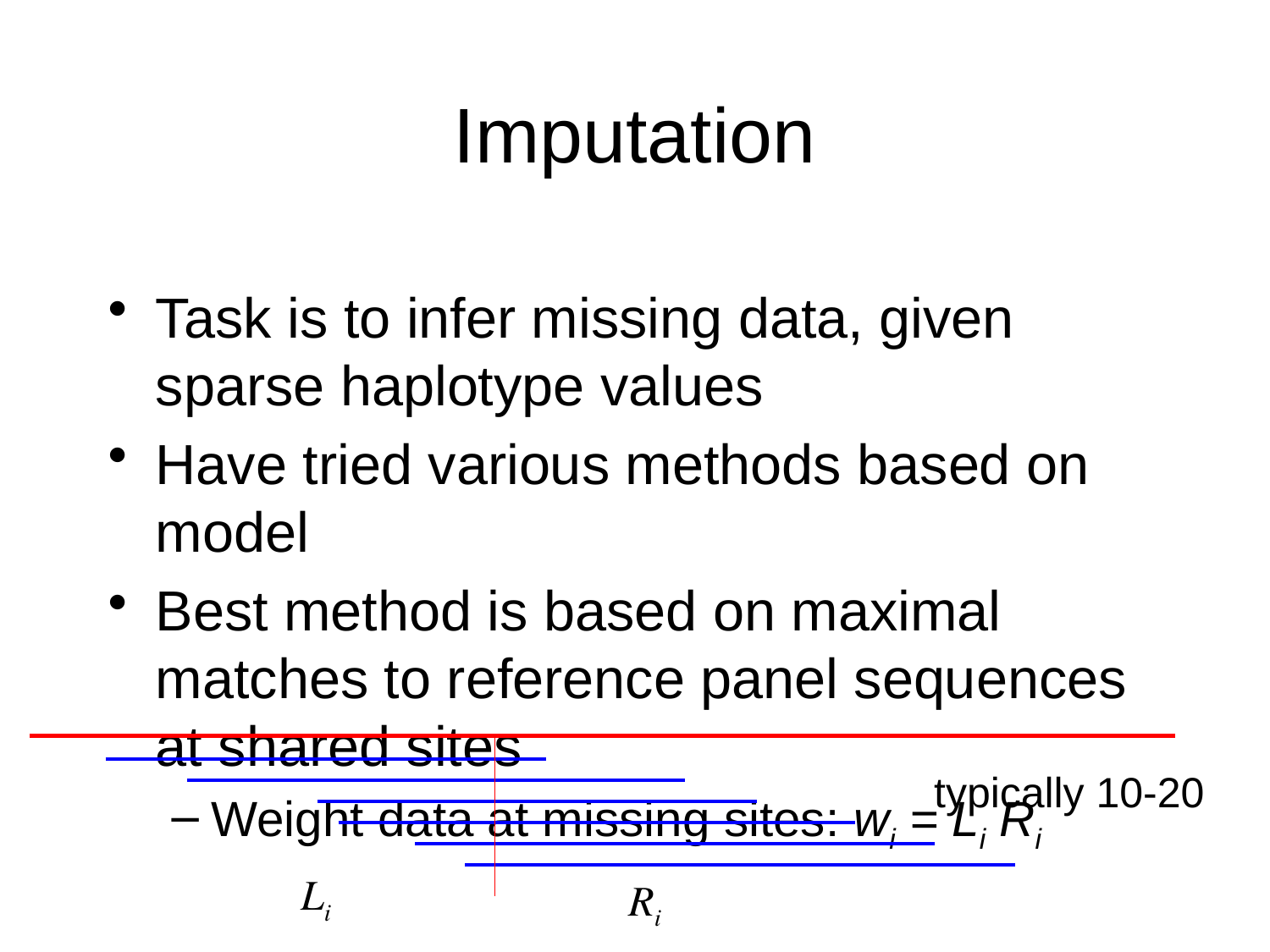

# Imputation
Task is to infer missing data, given sparse haplotype values
Have tried various methods based on model
Best method is based on maximal matches to reference panel sequences at shared sites
Weight data at missing sites: wi = Li Ri
typically 10-20
Li
Ri